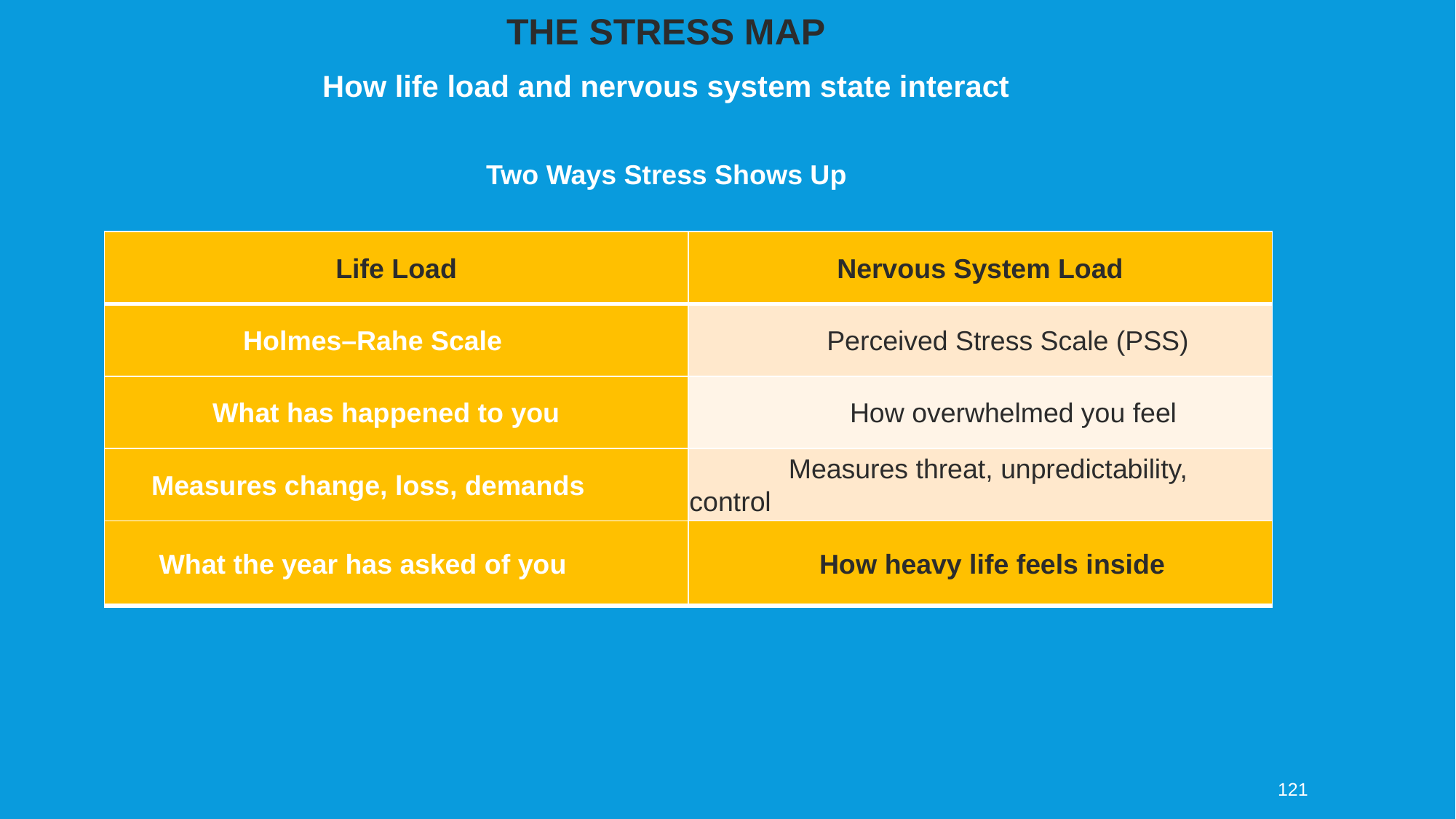

THE STRESS MAP
            How life load and nervous system state interact

                                Two Ways Stress Shows Up
| Life Load | Nervous System Load |
| --- | --- |
| Holmes–Rahe Scale | Perceived Stress Scale (PSS) |
| What has happened to you | How overwhelmed you feel |
| Measures change, loss, demands | Measures threat, unpredictability, control |
| What the year has asked of you | How heavy life feels inside |
| --- | --- |
121